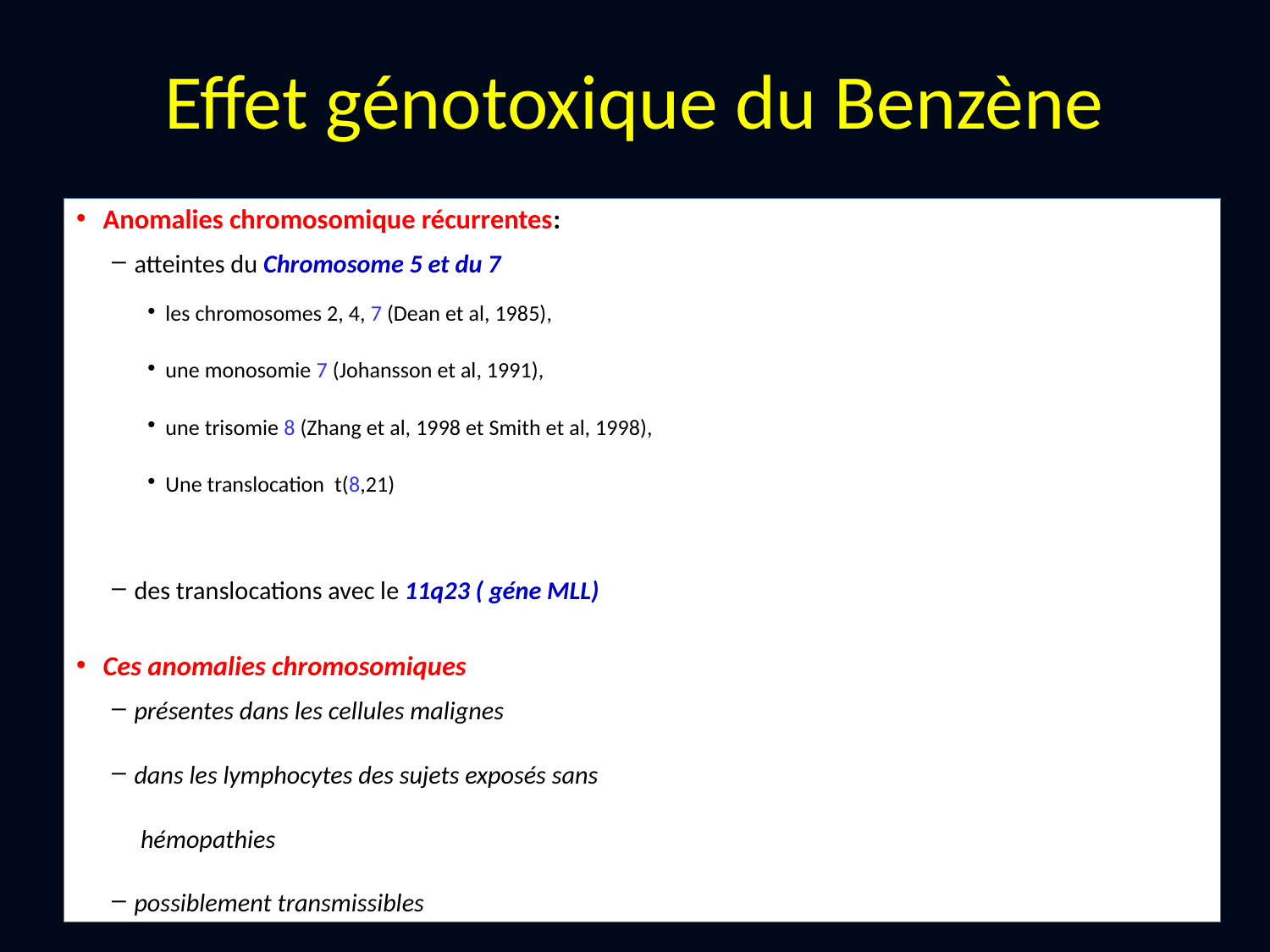

# Effet génotoxique du Benzène
Anomalies chromosomique récurrentes:

atteintes du Chromosome 5 et du 7

les chromosomes 2, 4, 7 (Dean et al, 1985),

une monosomie 7 (Johansson et al, 1991),

une trisomie 8 (Zhang et al, 1998 et Smith et al, 1998),

Une translocation  t(8,21)

des translocations avec le 11q23 ( géne MLL)

Ces anomalies chromosomiques

présentes dans les cellules malignes

dans les lymphocytes des sujets exposés sans

     hémopathies

possiblement transmissibles